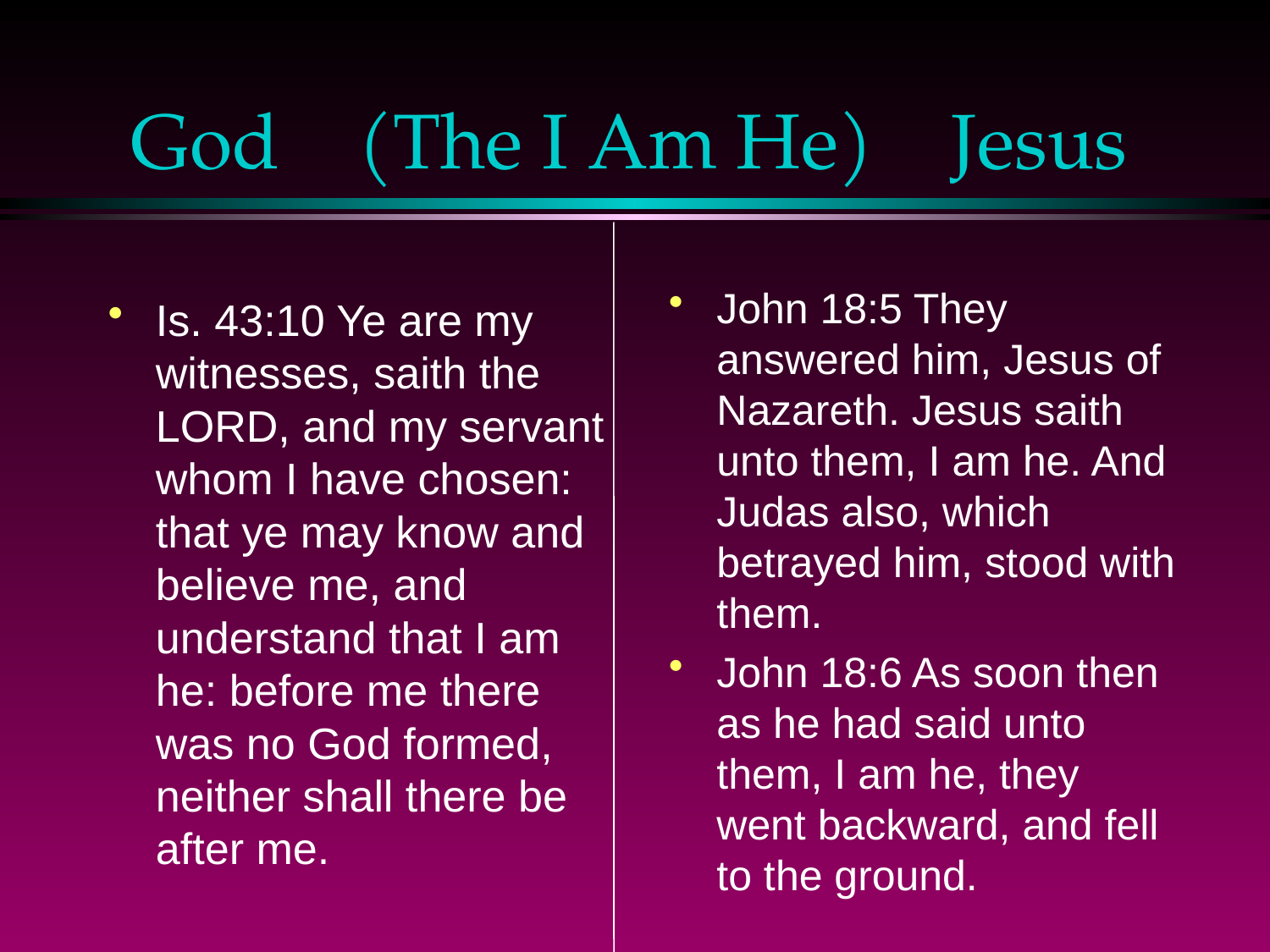

# God    (The I Am He)    Jesus

John 18:5 They answered him, Jesus of Nazareth. Jesus saith unto them, I am he. And Judas also, which betrayed him, stood with them.
John 18:6 As soon then as he had said unto them, I am he, they went backward, and fell to the ground.

Is. 43:10 Ye are my witnesses, saith the LORD, and my servant whom I have chosen: that ye may know and believe me, and understand that I am he: before me there was no God formed, neither shall there be after me.